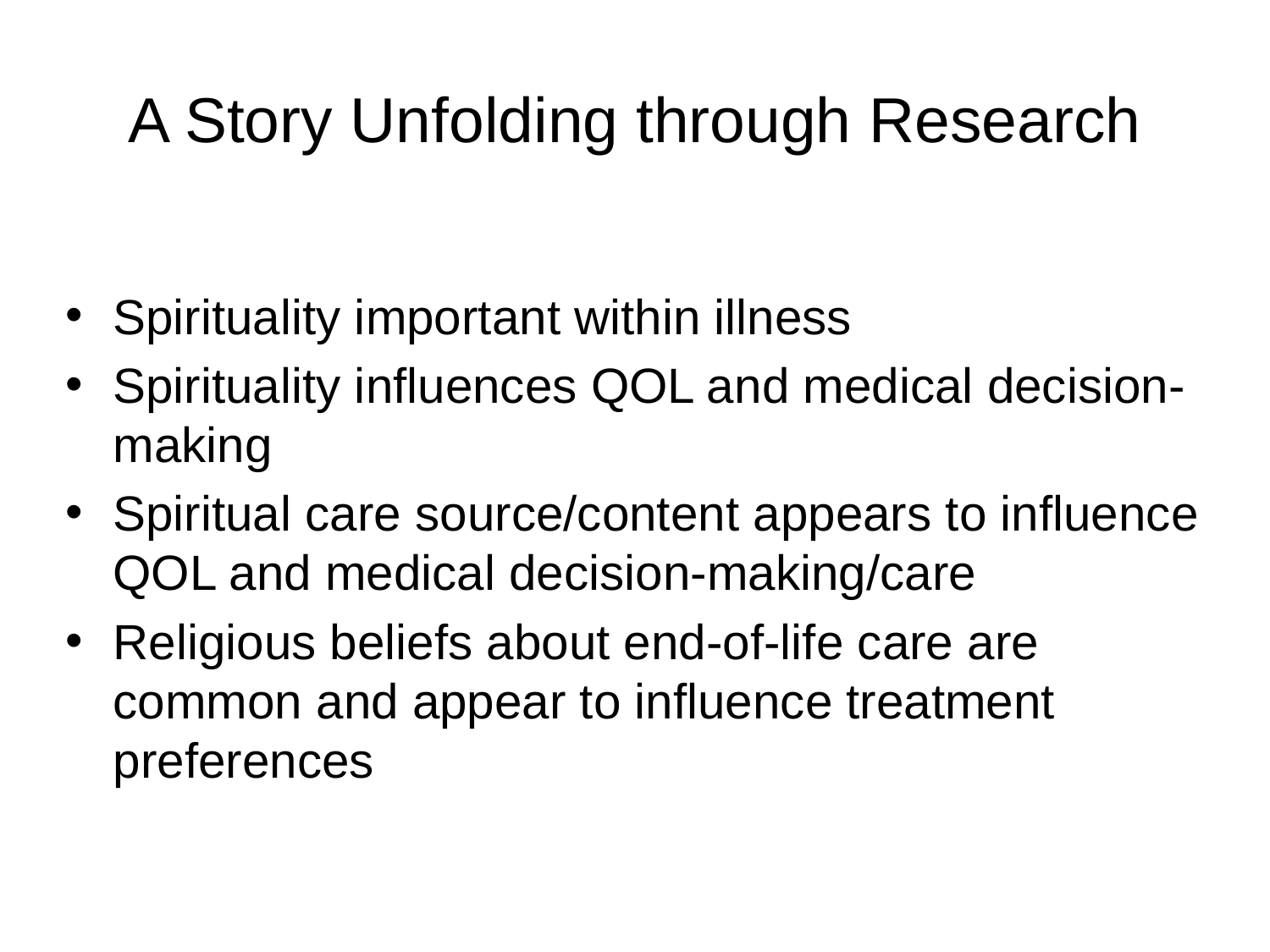

# A Story Unfolding through Research
Spirituality important within illness
Spirituality influences QOL and medical decision-making
Spiritual care source/content appears to influence QOL and medical decision-making/care
Religious beliefs about end-of-life care are common and appear to influence treatment preferences